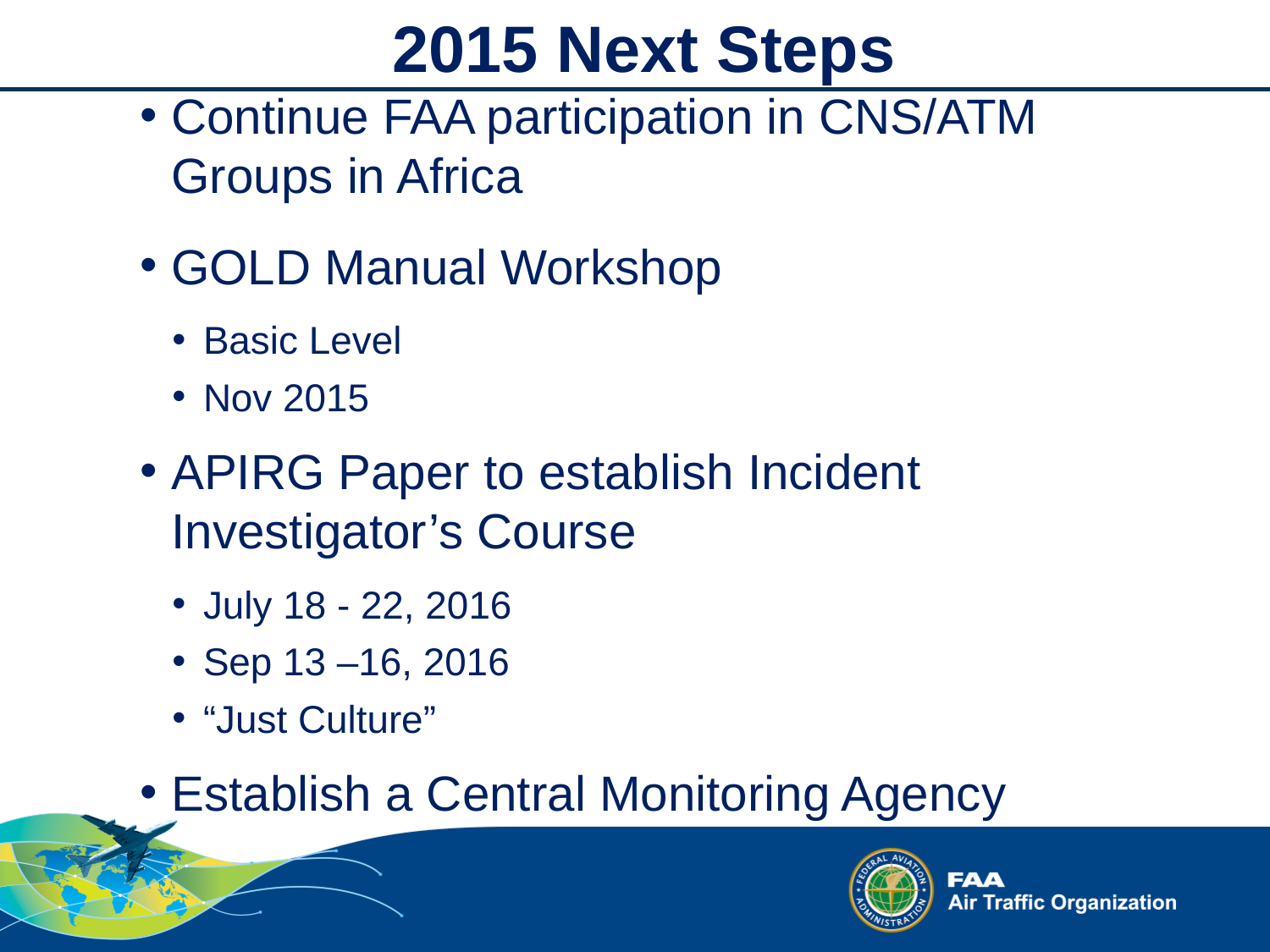

2015 Next Steps
Continue FAA participation in CNS/ATM Groups in Africa
GOLD Manual Workshop
Basic Level
Nov 2015
APIRG Paper to establish Incident Investigator’s Course
July 18 - 22, 2016
Sep 13 –16, 2016
“Just Culture”
Establish a Central Monitoring Agency